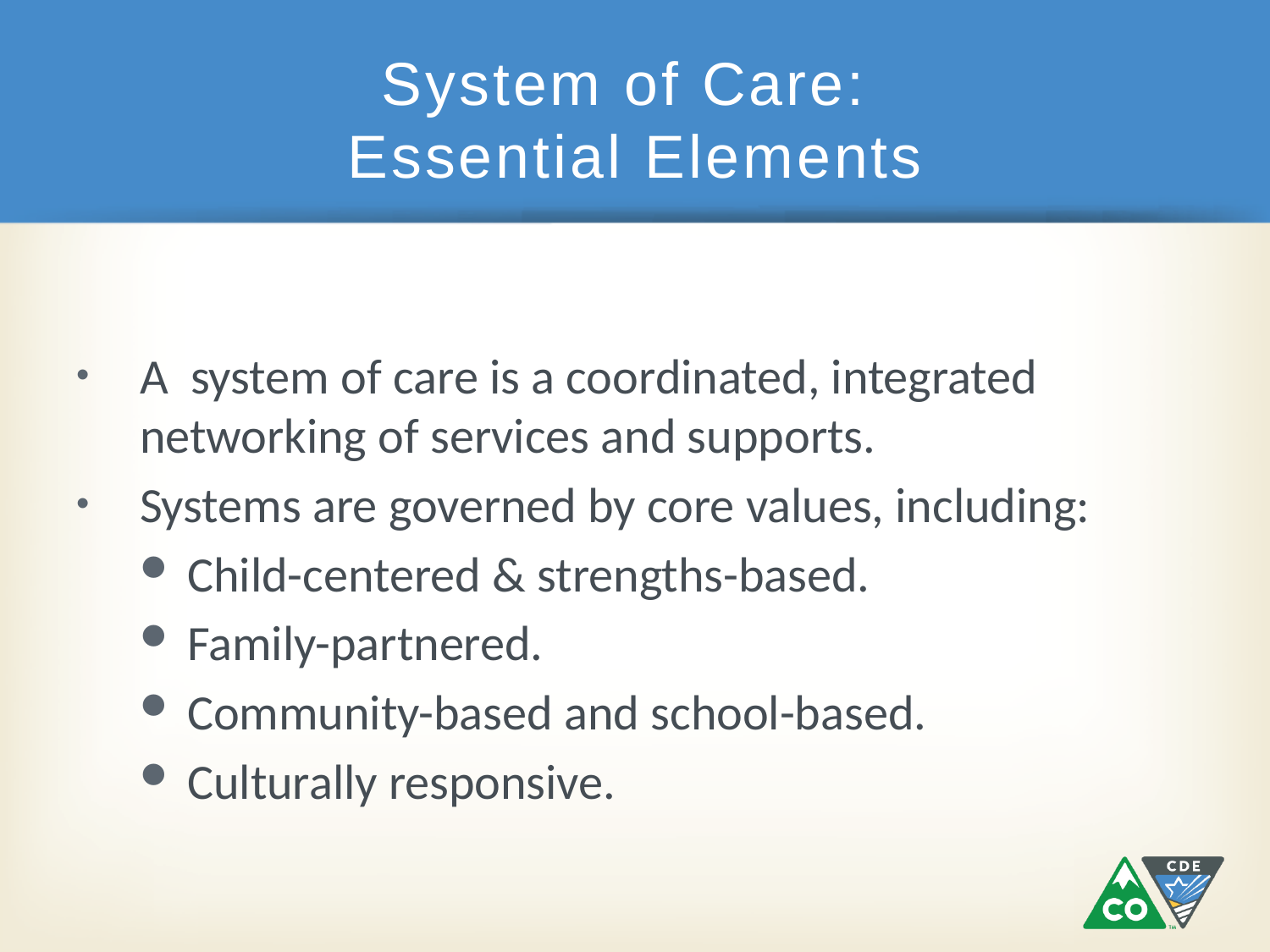

# System of Care: Essential Elements
A  system of care is a coordinated, integrated networking of services and supports.
Systems are governed by core values, including:
Child-centered & strengths-based.
Family-partnered.
Community-based and school-based.
Culturally responsive.